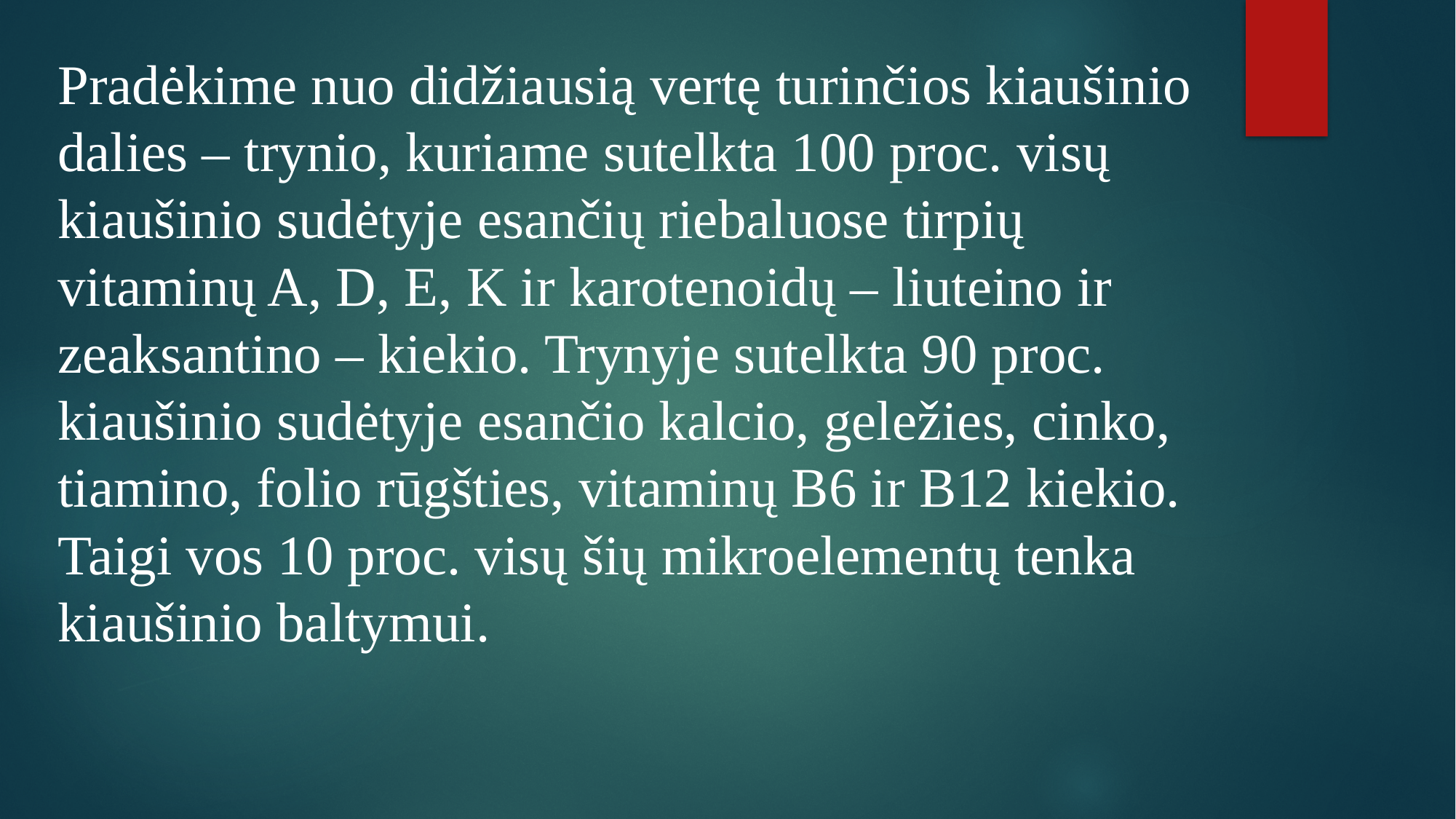

Pradėkime nuo didžiausią vertę turinčios kiaušinio dalies – trynio, kuriame sutelkta 100 proc. visų kiaušinio sudėtyje esančių riebaluose tirpių vitaminų A, D, E, K ir karotenoidų – liuteino ir zeaksantino – kiekio. Trynyje sutelkta 90 proc. kiaušinio sudėtyje esančio kalcio, geležies, cinko, tiamino, folio rūgšties, vitaminų B6 ir B12 kiekio. Taigi vos 10 proc. visų šių mikroelementų tenka kiaušinio baltymui.